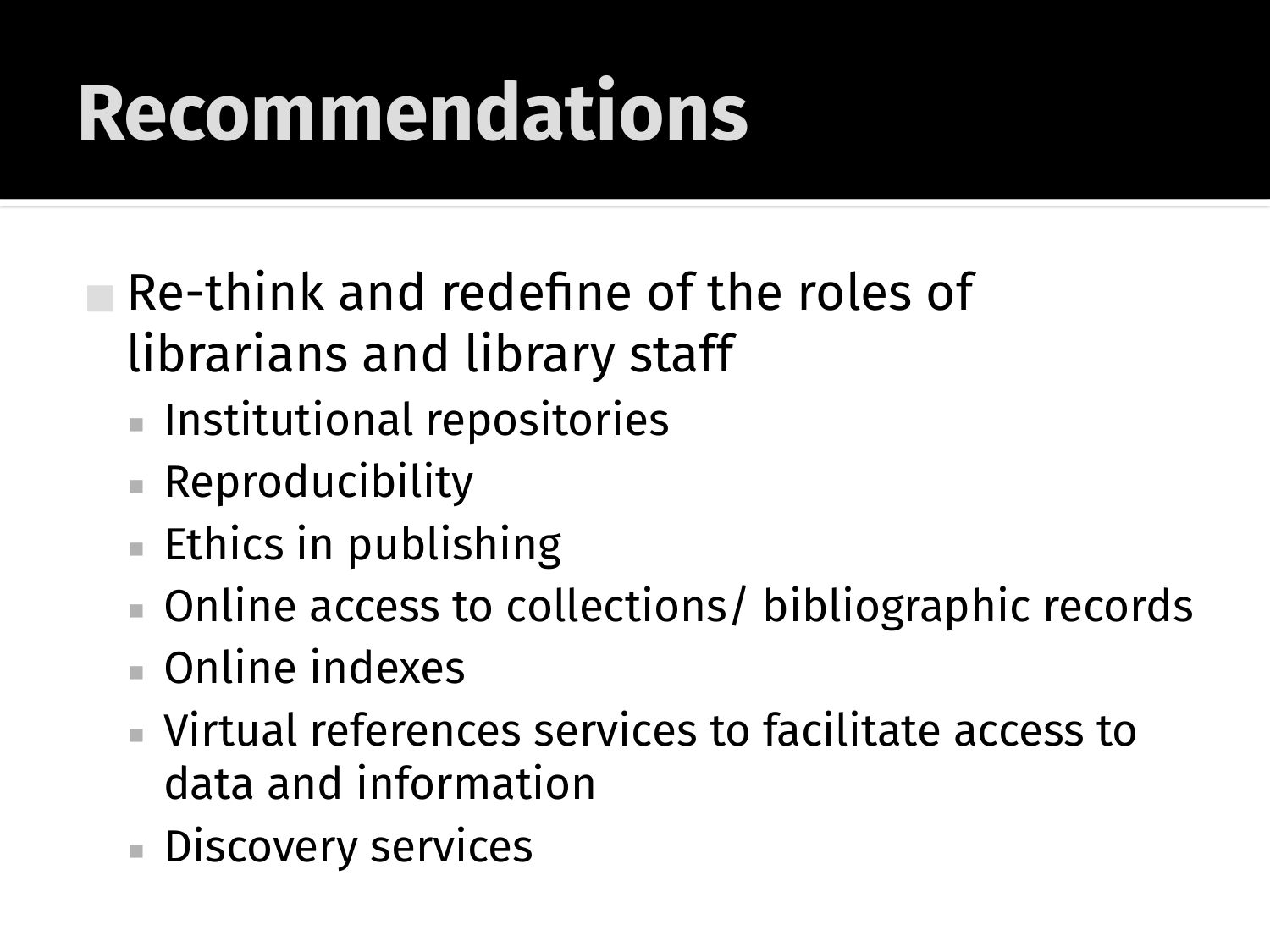

# Recommendations
Re-think and redefine of the roles of librarians and library staff
Institutional repositories
Reproducibility
Ethics in publishing
Online access to collections/ bibliographic records
Online indexes
Virtual references services to facilitate access to data and information
Discovery services